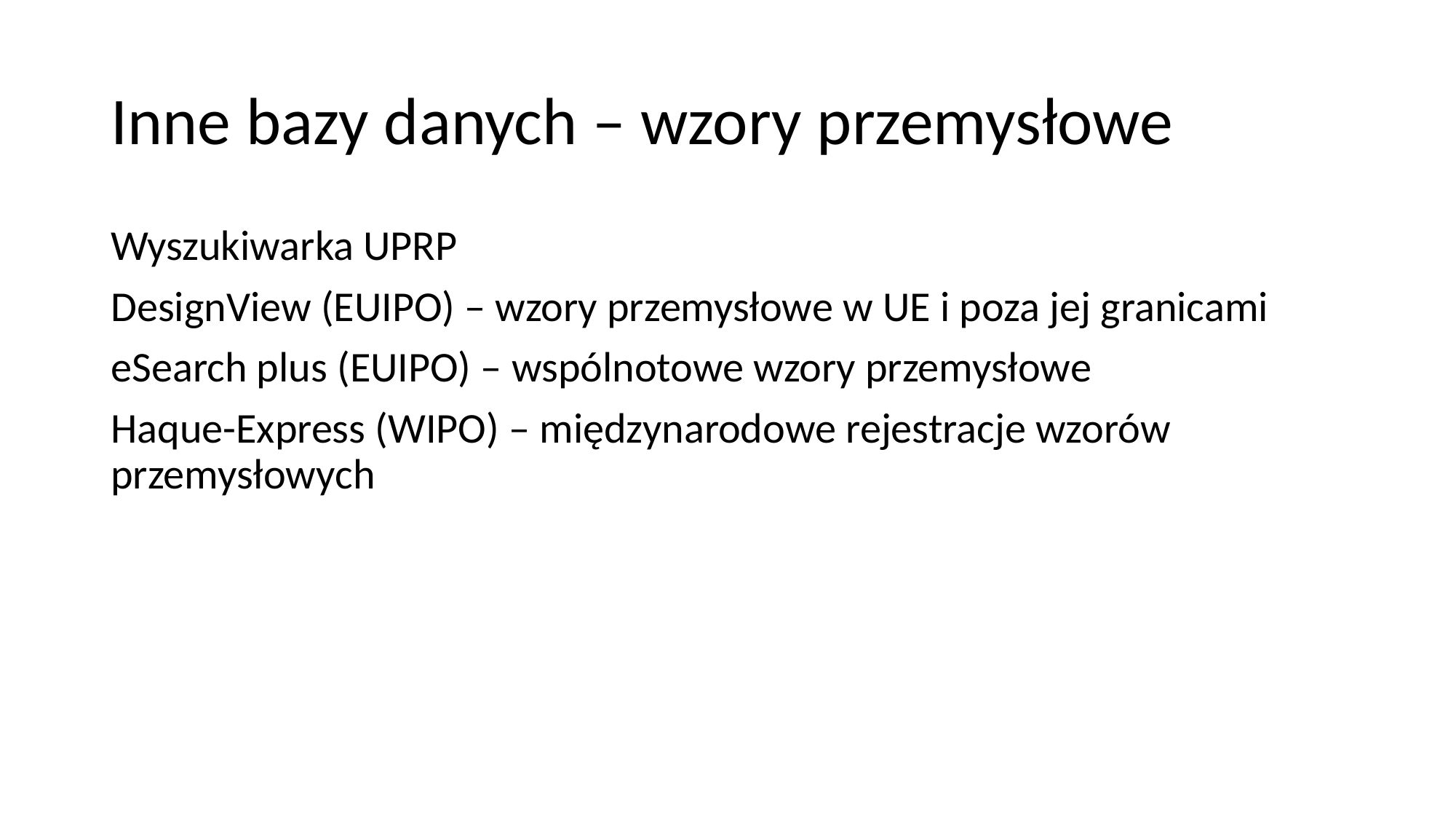

# Inne bazy danych – wzory przemysłowe
Wyszukiwarka UPRP
DesignView (EUIPO) – wzory przemysłowe w UE i poza jej granicami
eSearch plus (EUIPO) – wspólnotowe wzory przemysłowe
Haque-Express (WIPO) – międzynarodowe rejestracje wzorów przemysłowych